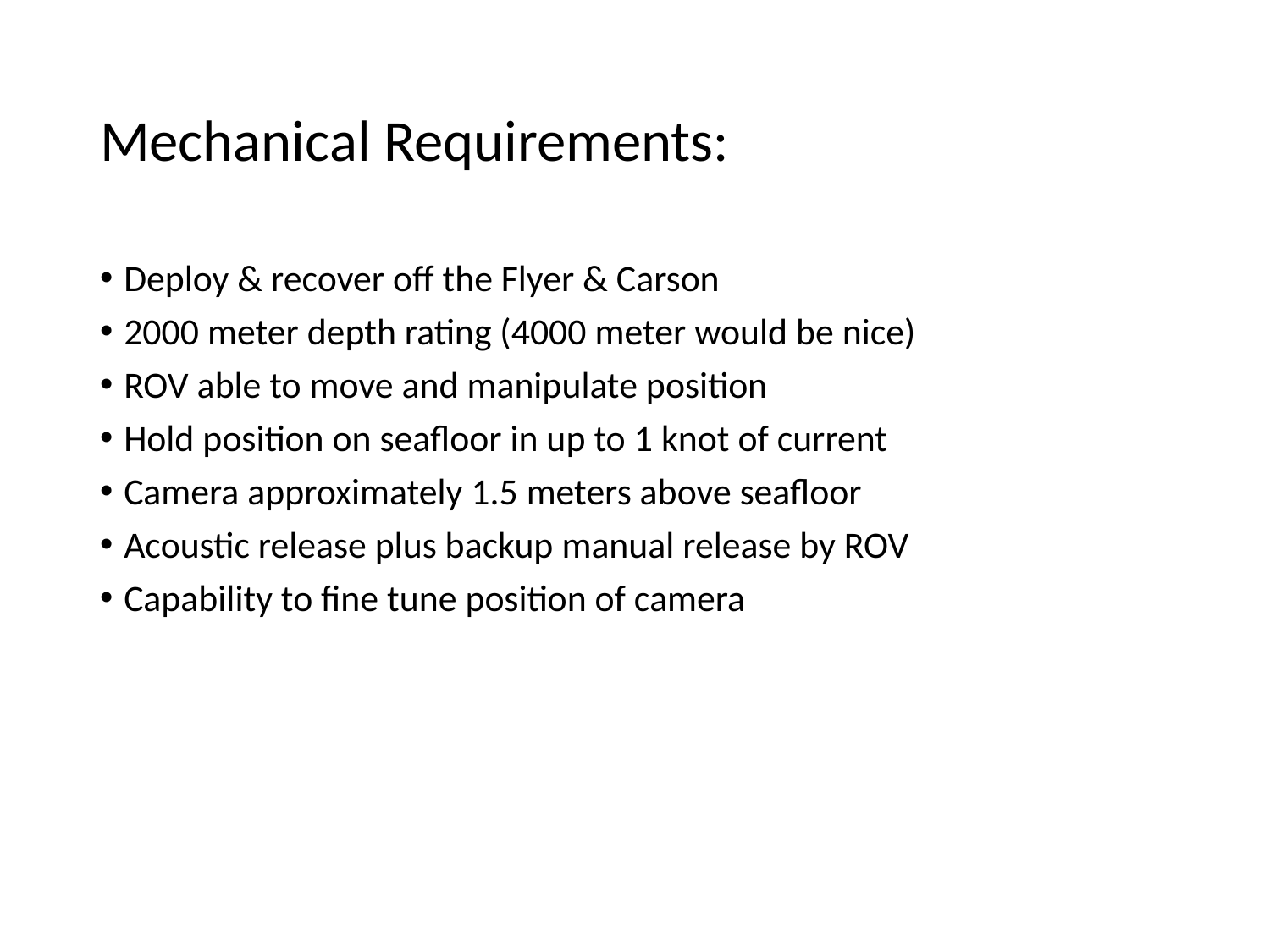

# Mechanical Requirements:
Deploy & recover off the Flyer & Carson
2000 meter depth rating (4000 meter would be nice)
ROV able to move and manipulate position
Hold position on seafloor in up to 1 knot of current
Camera approximately 1.5 meters above seafloor
Acoustic release plus backup manual release by ROV
Capability to fine tune position of camera